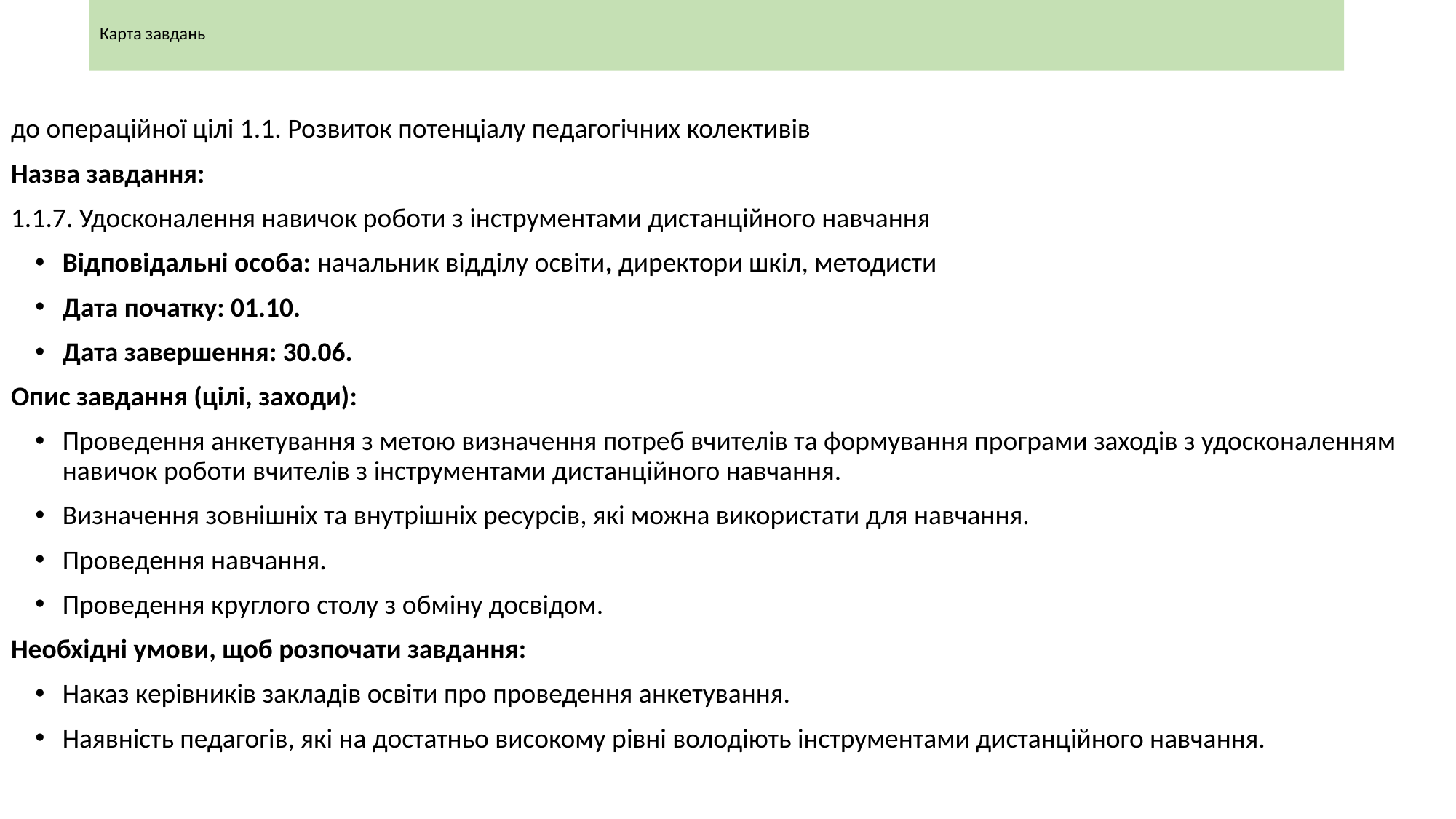

# Карта завдань
до операційної цілі 1.1. Розвиток потенціалу педагогічних колективів
Назва завдання:
1.1.7. Удосконалення навичок роботи з інструментами дистанційного навчання
Відповідальні особа: начальник відділу освіти, директори шкіл, методисти
Дата початку: 01.10.
Дата завершення: 30.06.
Опис завдання (цілі, заходи):
Проведення анкетування з метою визначення потреб вчителів та формування програми заходів з удосконаленням навичок роботи вчителів з інструментами дистанційного навчання.
Визначення зовнішніх та внутрішніх ресурсів, які можна використати для навчання.
Проведення навчання.
Проведення круглого столу з обміну досвідом.
Необхідні умови, щоб розпочати завдання:
Наказ керівників закладів освіти про проведення анкетування.
Наявність педагогів, які на достатньо високому рівні володіють інструментами дистанційного навчання.